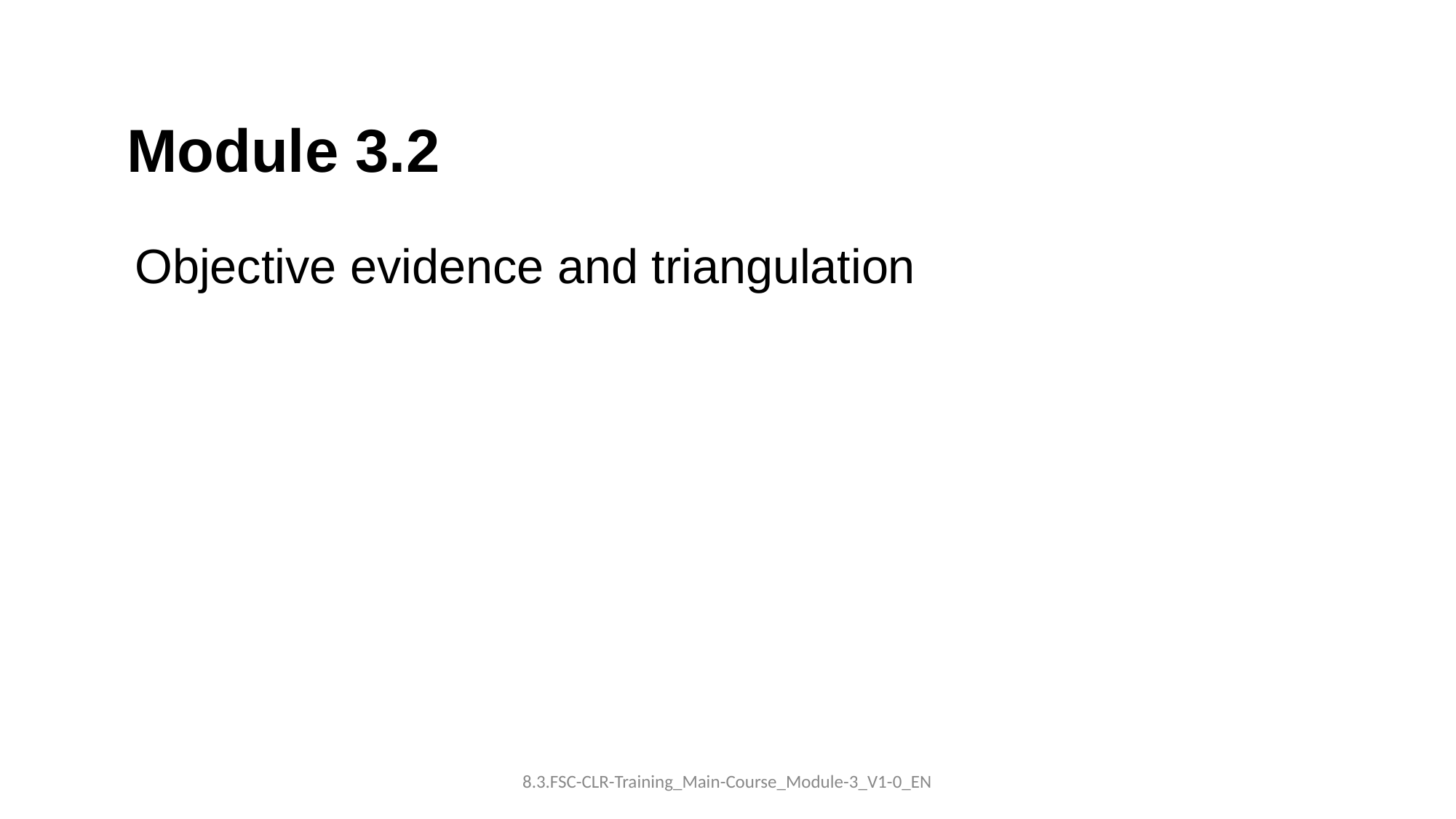

Module 3.2
Objective evidence and triangulation
8.3.FSC-CLR-Training_Main-Course_Module-3_V1-0_EN